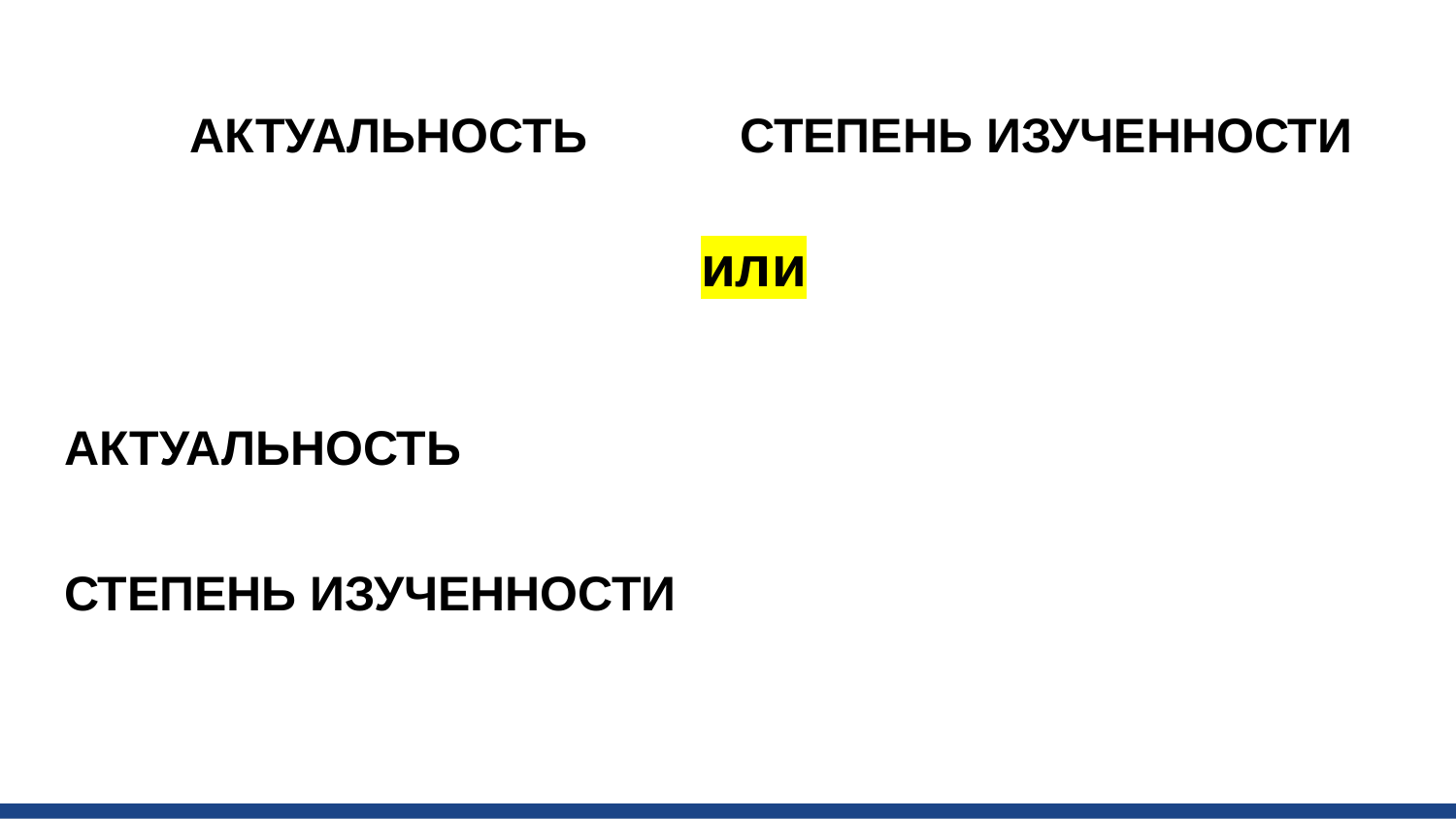

АКТУАЛЬНОСТЬ

АКТУАЛЬНОСТЬ

СТЕПЕНЬ ИЗУЧЕННОСТИ
СТЕПЕНЬ ИЗУЧЕННОСТИ

или